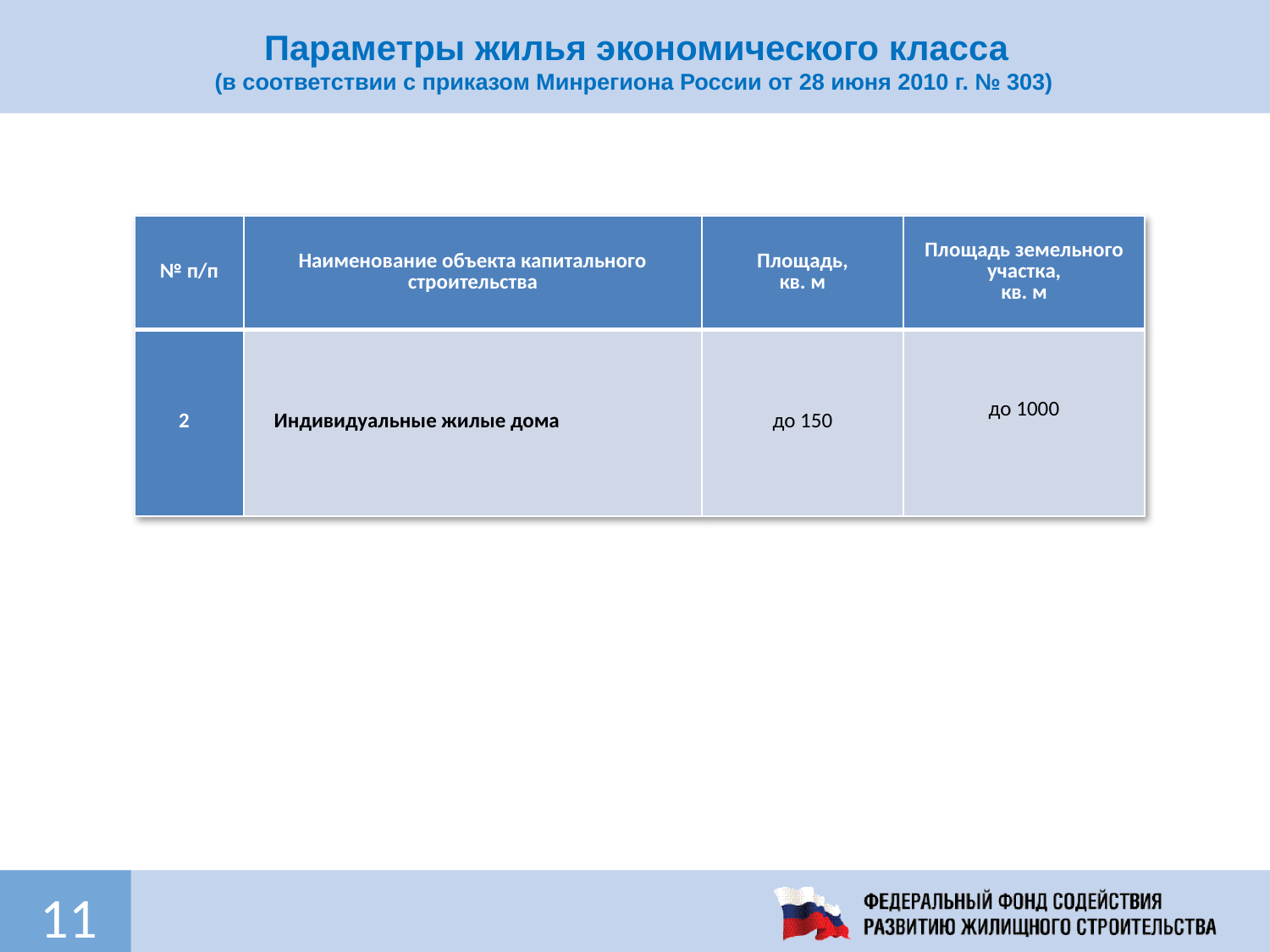

# Параметры жилья экономического класса (в соответствии с приказом Минрегиона России от 28 июня 2010 г. № 303)
| № п/п | Наименование объекта капитального строительства | Площадь, кв. м | Площадь земельного участка, кв. м |
| --- | --- | --- | --- |
| 2 | Индивидуальные жилые дома | до 150 | до 1000 |
11